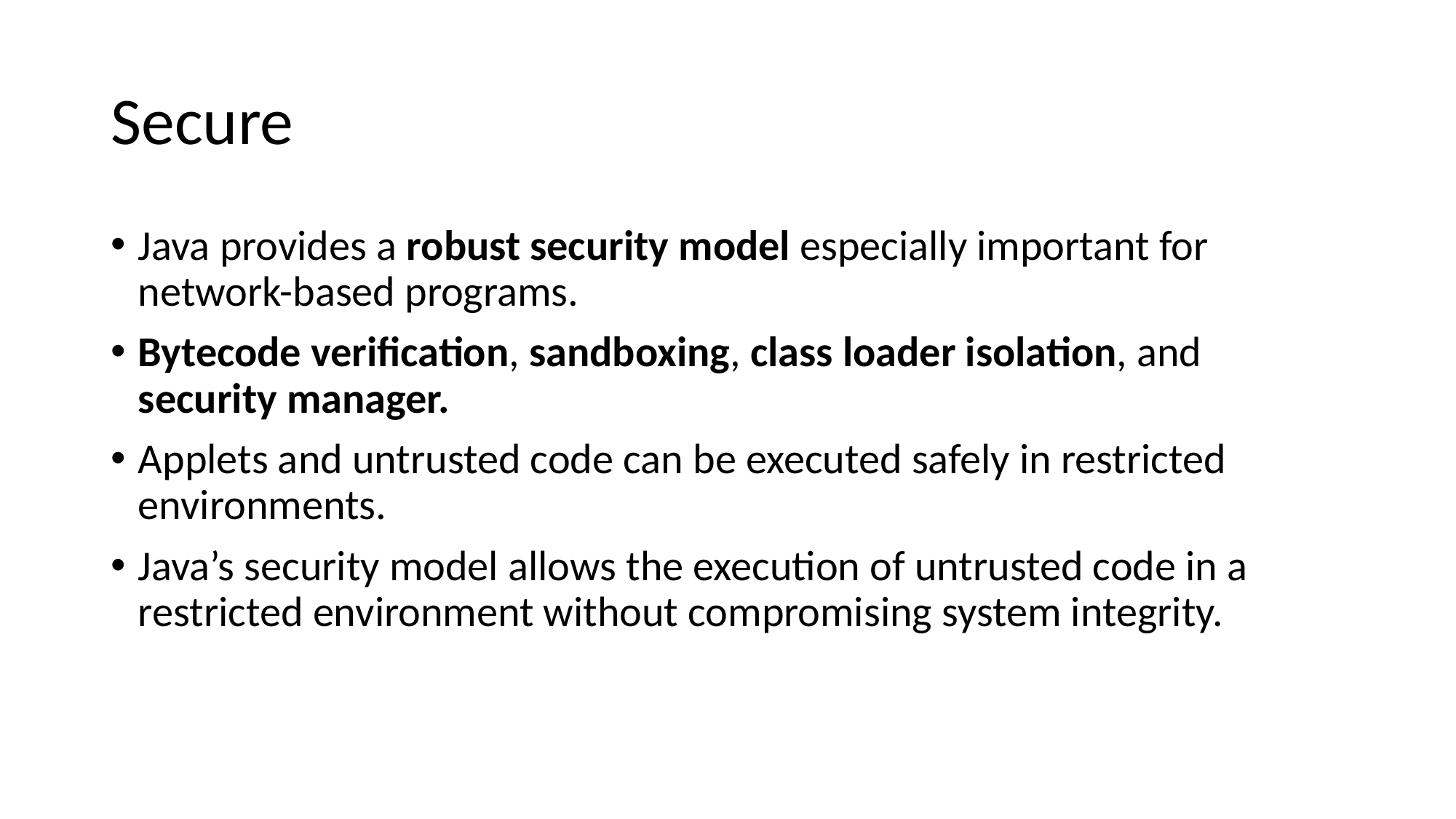

# Secure
Java provides a robust security model especially important for network-based programs.
Bytecode verification, sandboxing, class loader isolation, and security manager.
Applets and untrusted code can be executed safely in restricted environments.
Java’s security model allows the execution of untrusted code in a restricted environment without compromising system integrity.